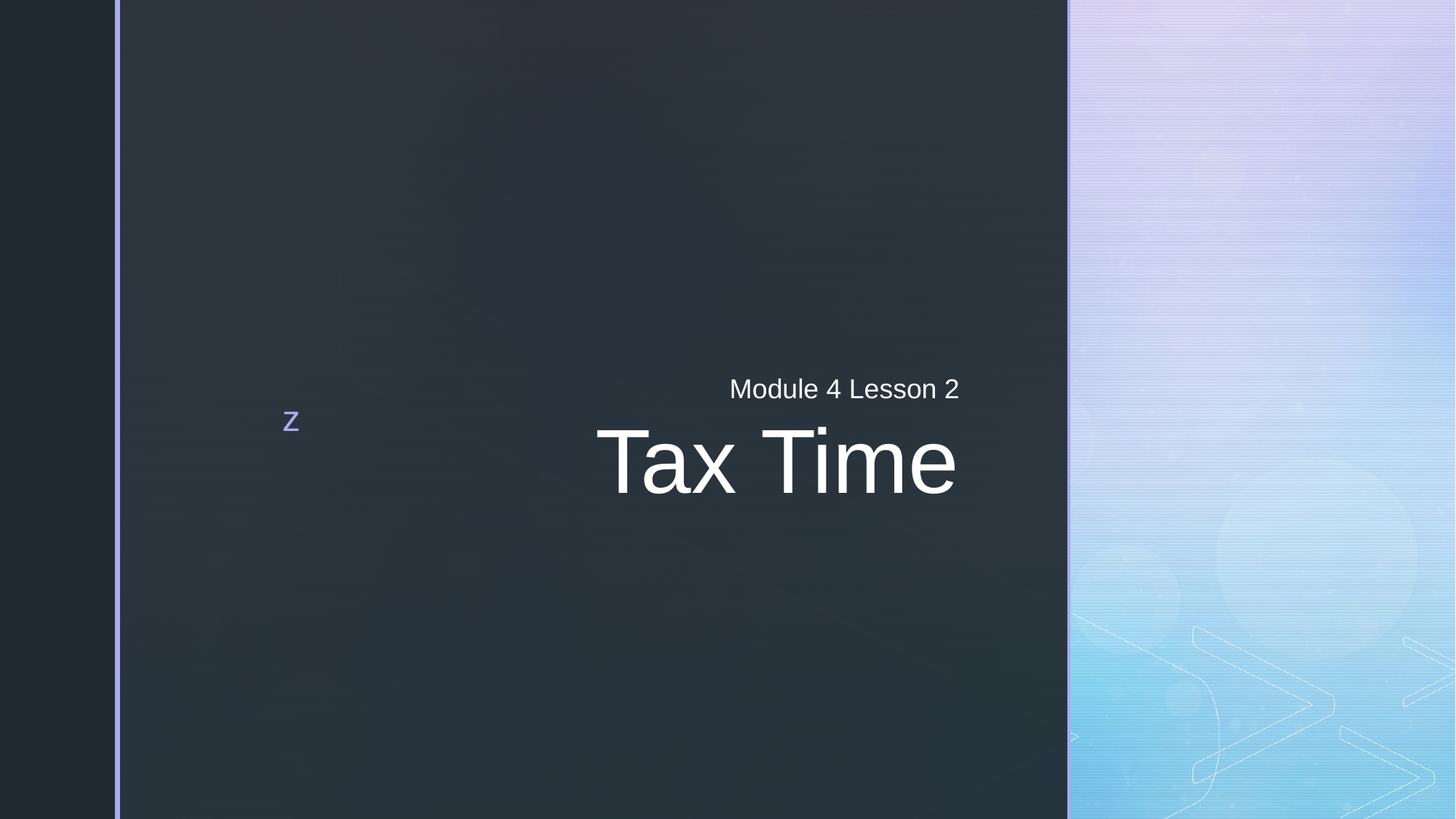

Module 4 Lesson 2
# Tax Time